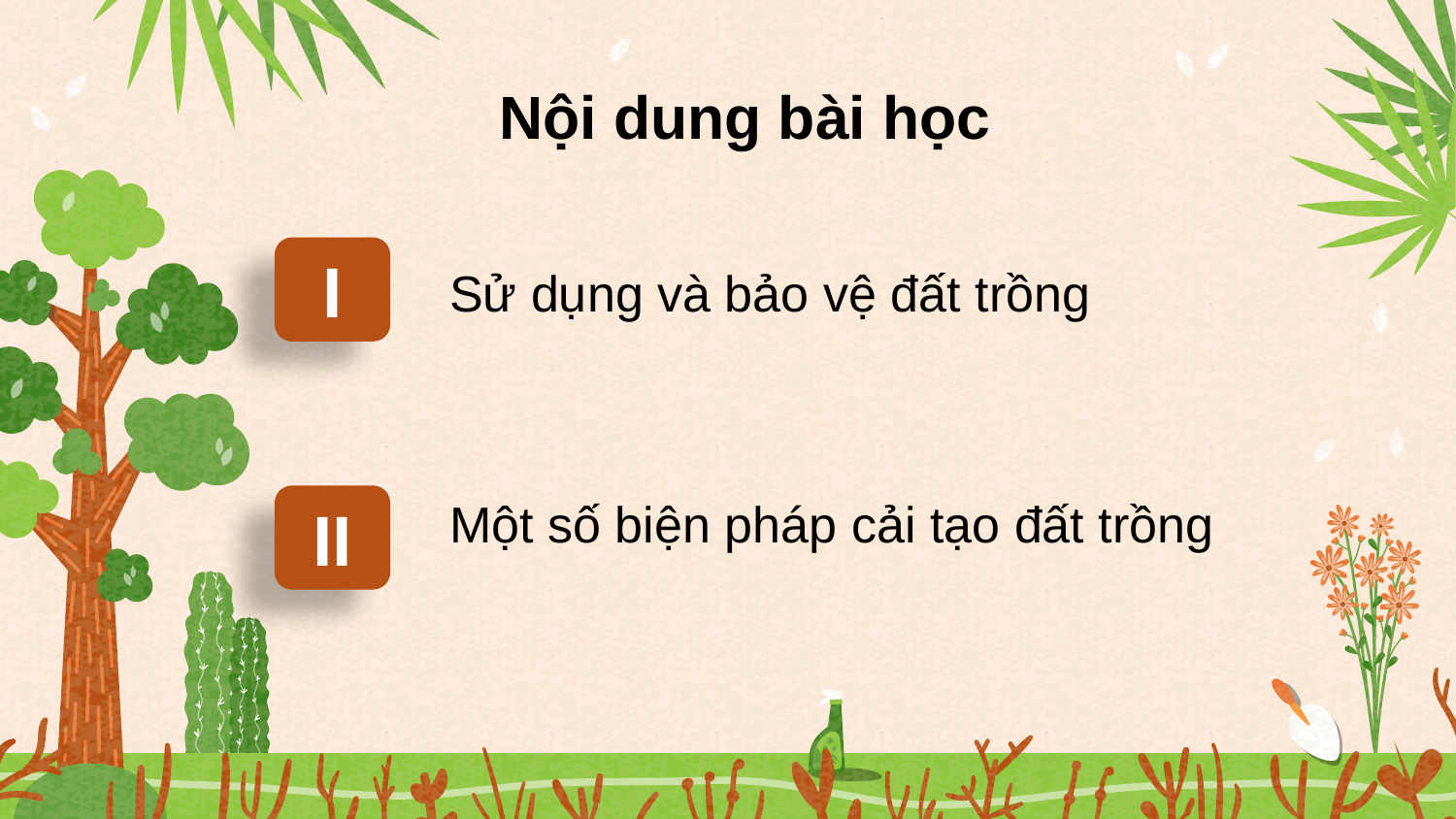

Nội dung bài học
I
Sử dụng và bảo vệ đất trồng
II
Một số biện pháp cải tạo đất trồng